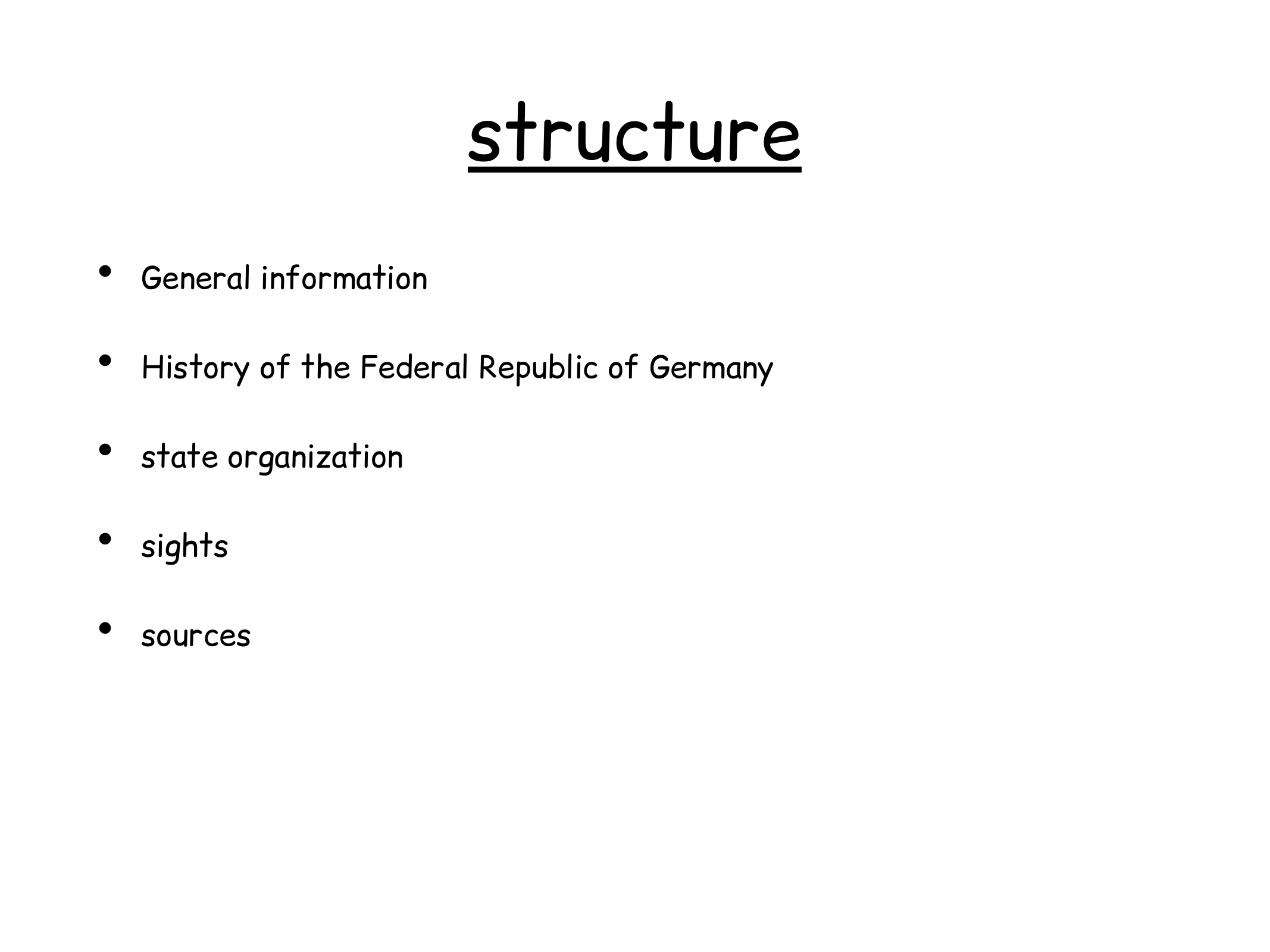

# structure
General information
History of the Federal Republic of Germany
state organization
sights
sources